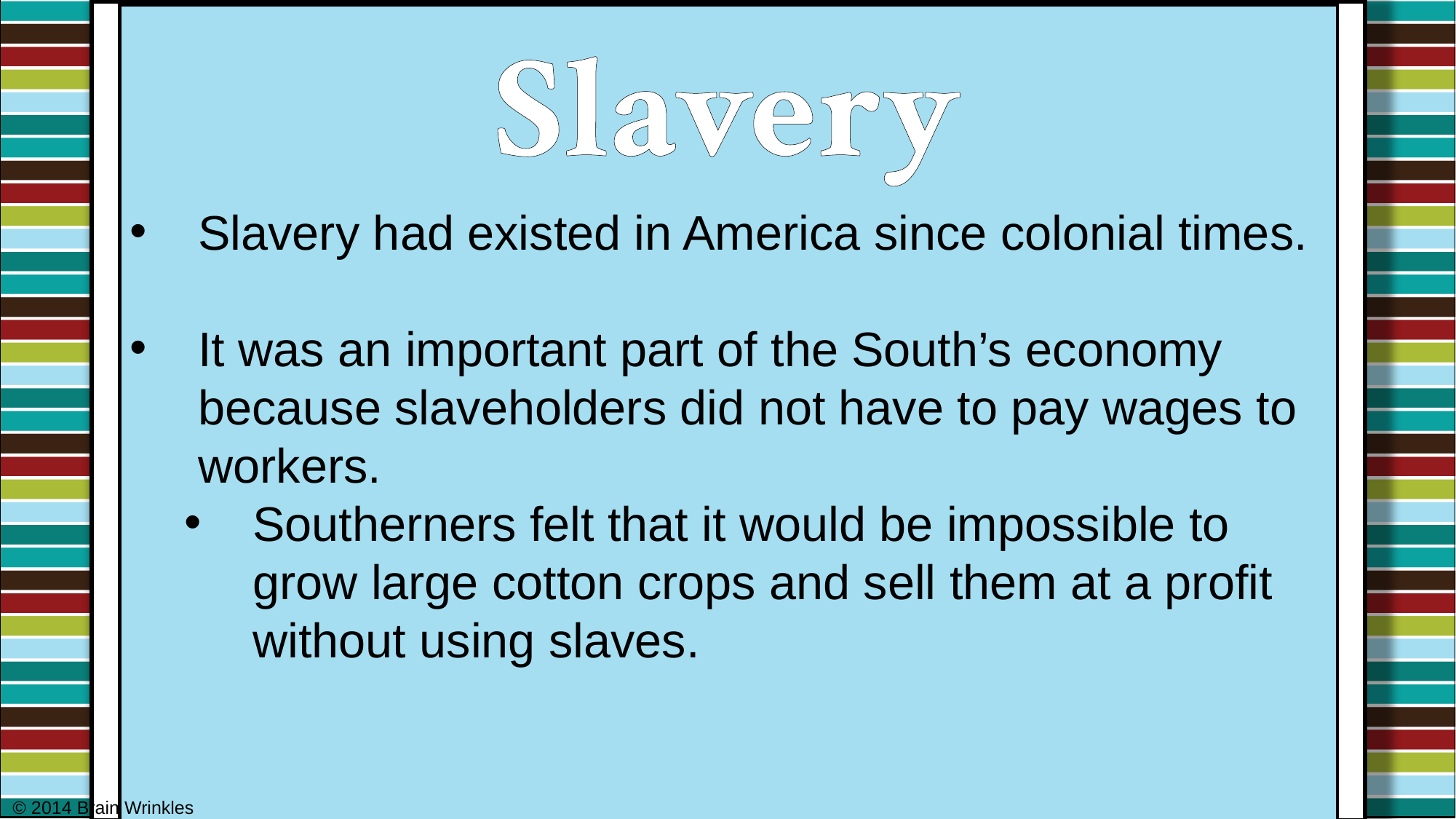

Slavery

Slavery had existed in America since colonial times.

It was an important part of the South’s economy because slaveholders did not have to pay wages to workers.
Southerners felt that it would be impossible to grow large cotton crops and sell them at a profit without using slaves.

© 2014 Brain Wrinkles